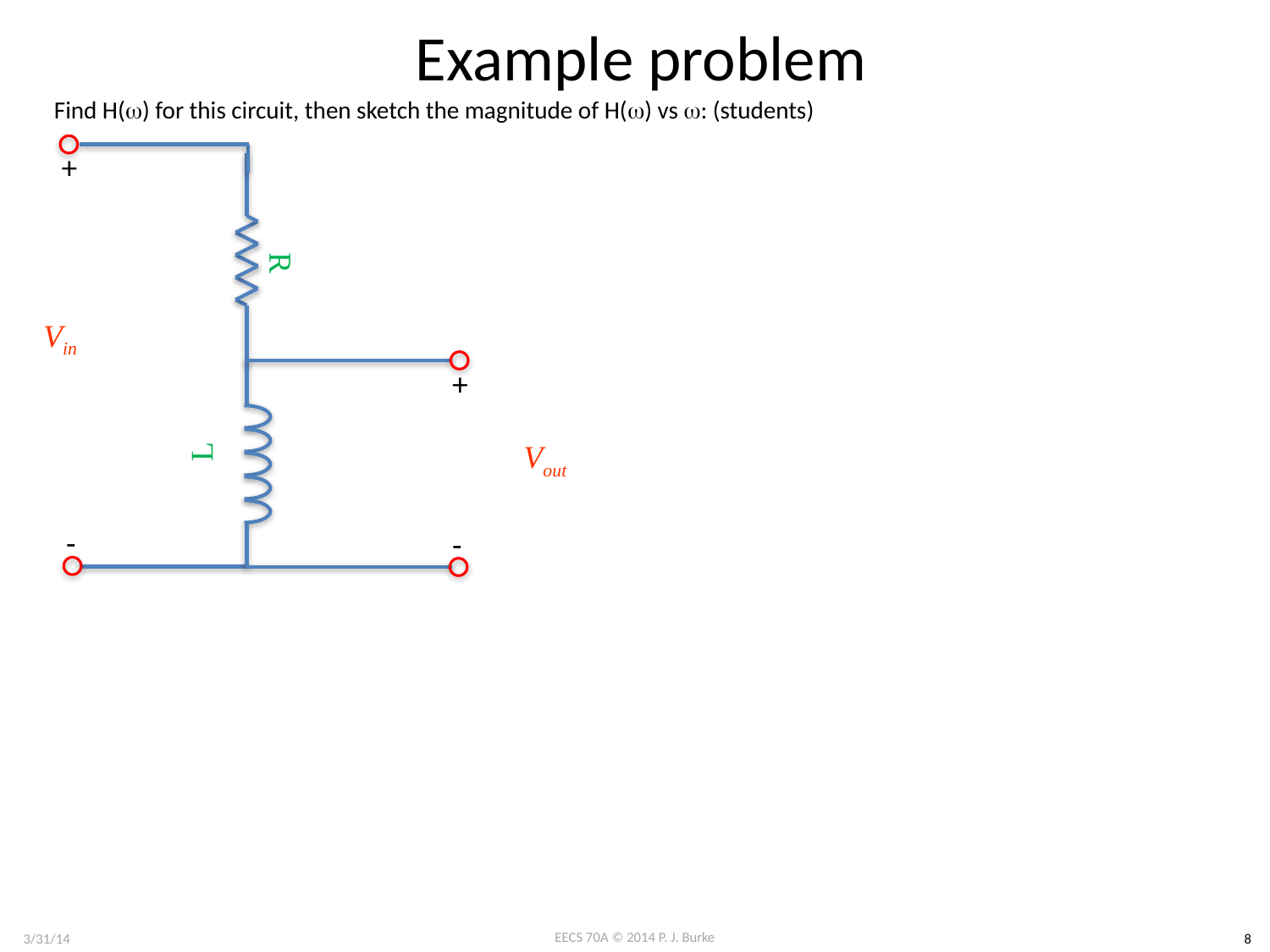

# Example problem
Find H(ω) for this circuit, then sketch the magnitude of H(ω) vs ω: (students)

+

R
Vin

+
Vout
-

L
-